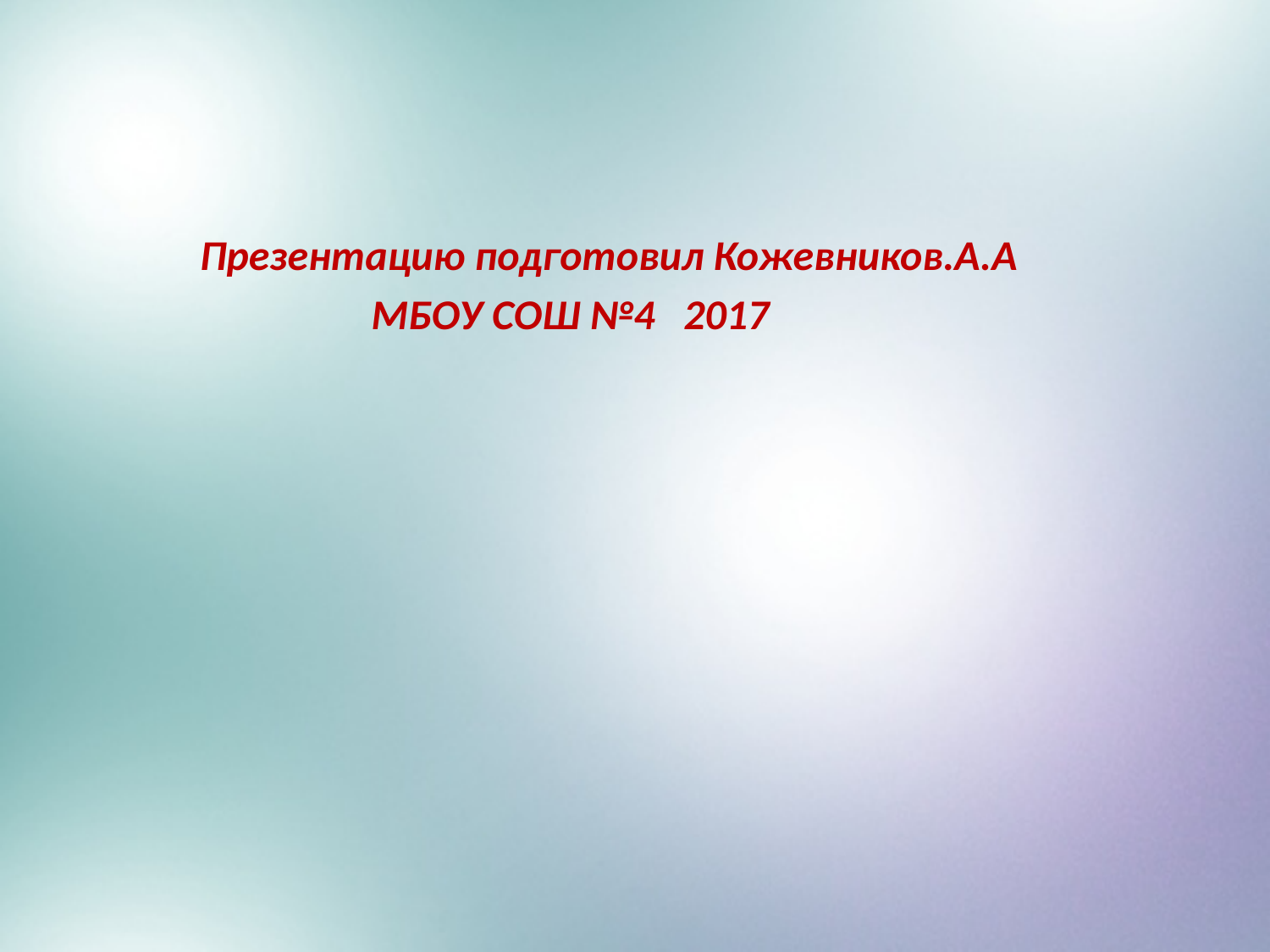

Презентацию подготовил Кожевников.А.А
                               МБОУ СОШ №4   2017